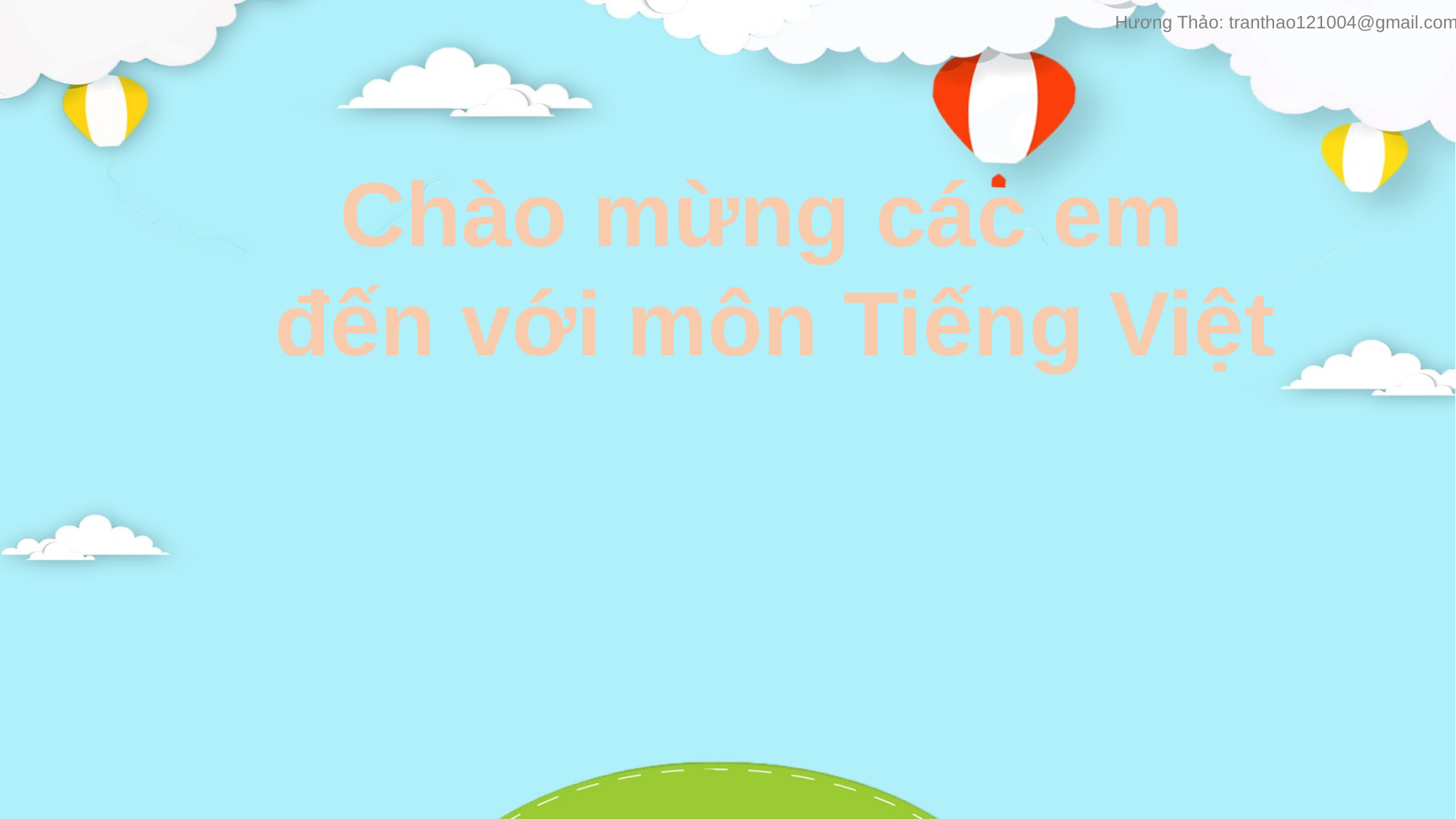

Chào mừng các em
đến với môn Tiếng Việt